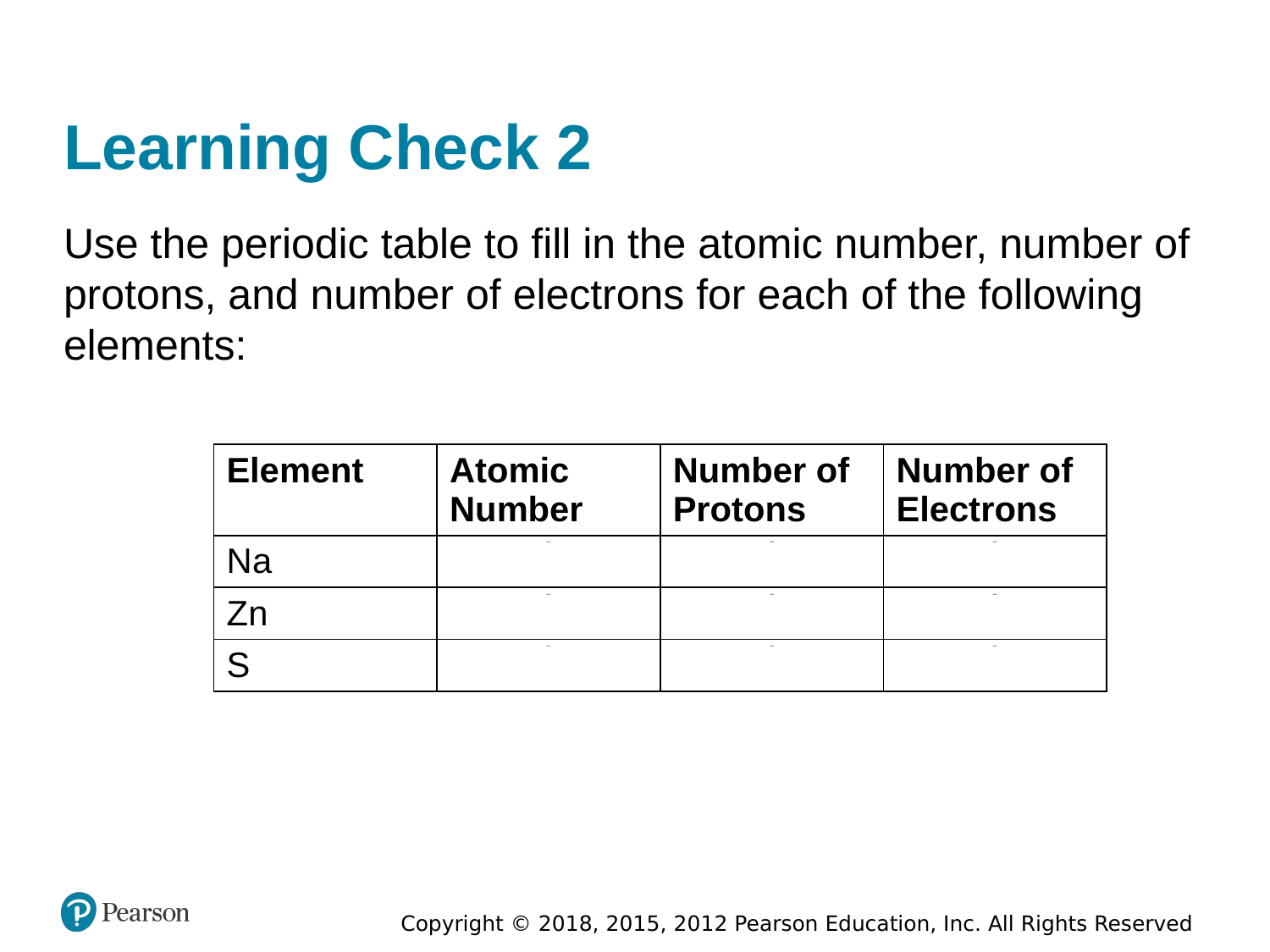

# Learning Check 2
Use the periodic table to fill in the atomic number, number of protons, and number of electrons for each of the following elements:
| Element | Atomic Number | Number of Protons | Number of Electrons |
| --- | --- | --- | --- |
| N a | Blank | Blank | Blank |
| Z n | Blank | Blank | Blank |
| S | Blank | Blank | Blank |